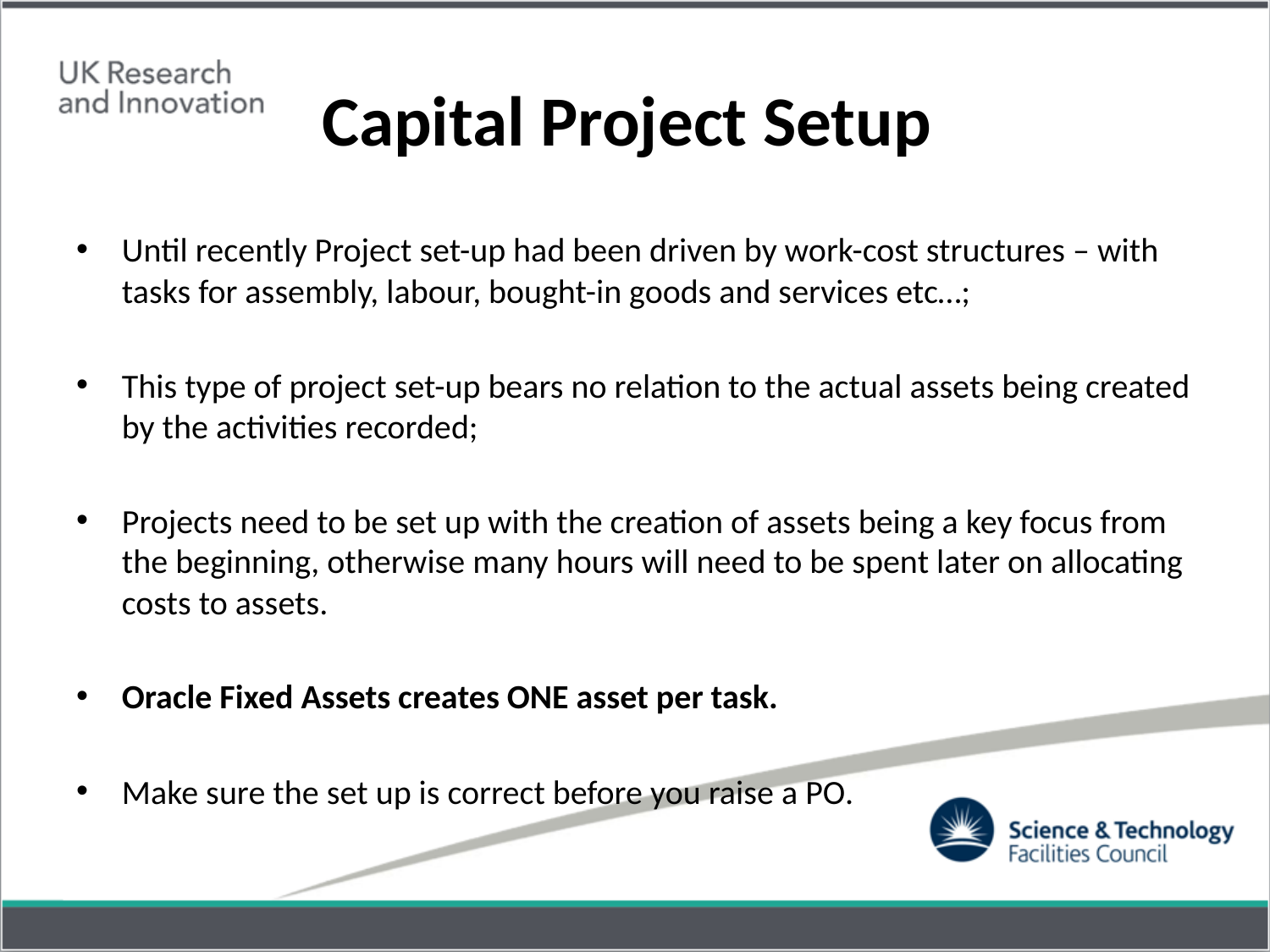

# Capital Project Setup
Until recently Project set-up had been driven by work-cost structures – with tasks for assembly, labour, bought-in goods and services etc…;

This type of project set-up bears no relation to the actual assets being created by the activities recorded;

Projects need to be set up with the creation of assets being a key focus from the beginning, otherwise many hours will need to be spent later on allocating costs to assets.

Oracle Fixed Assets creates ONE asset per task.

Make sure the set up is correct before you raise a PO.